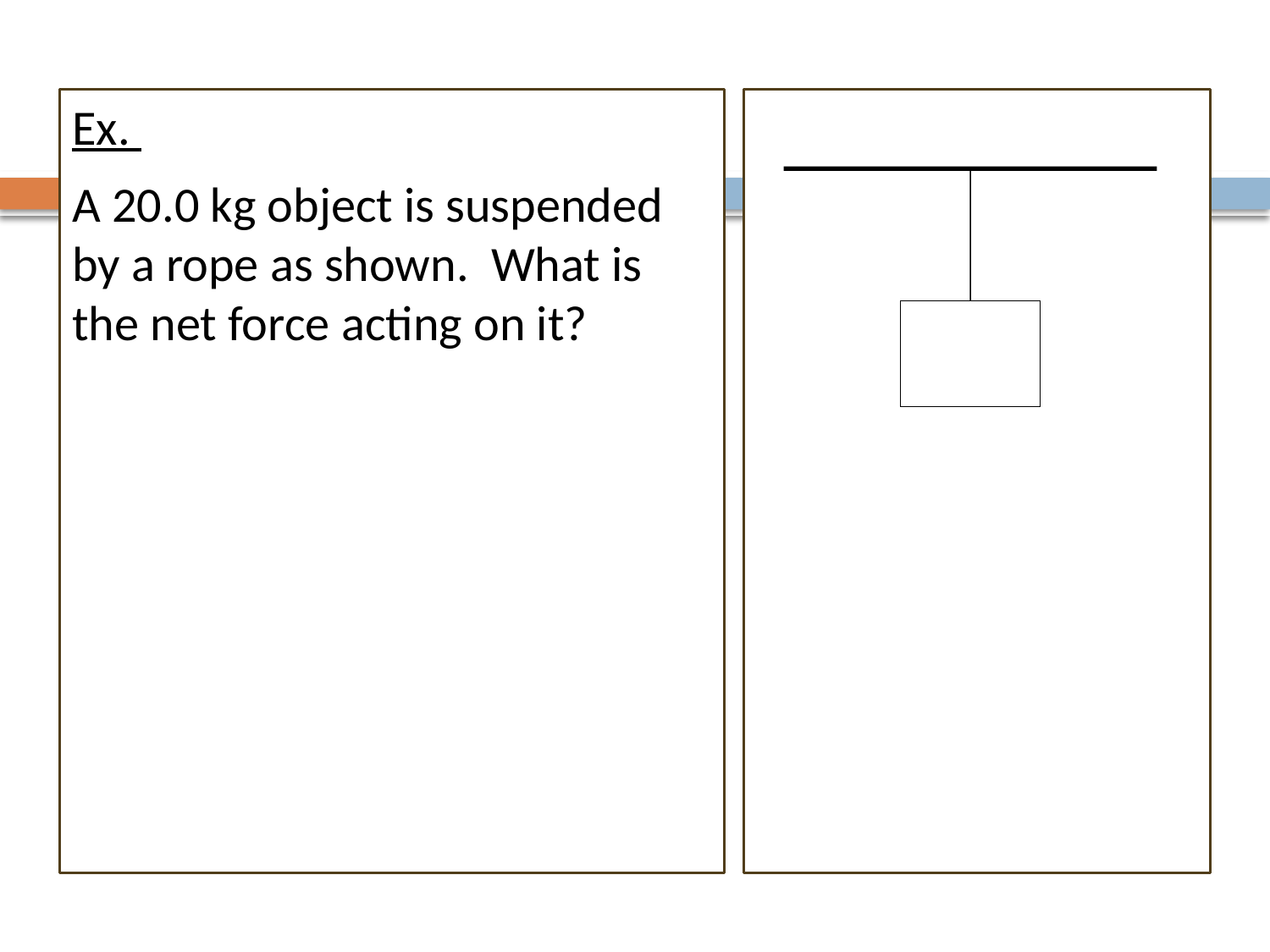

Ex.
A 20.0 kg object is suspended by a rope as shown.  What is the net force acting on it?